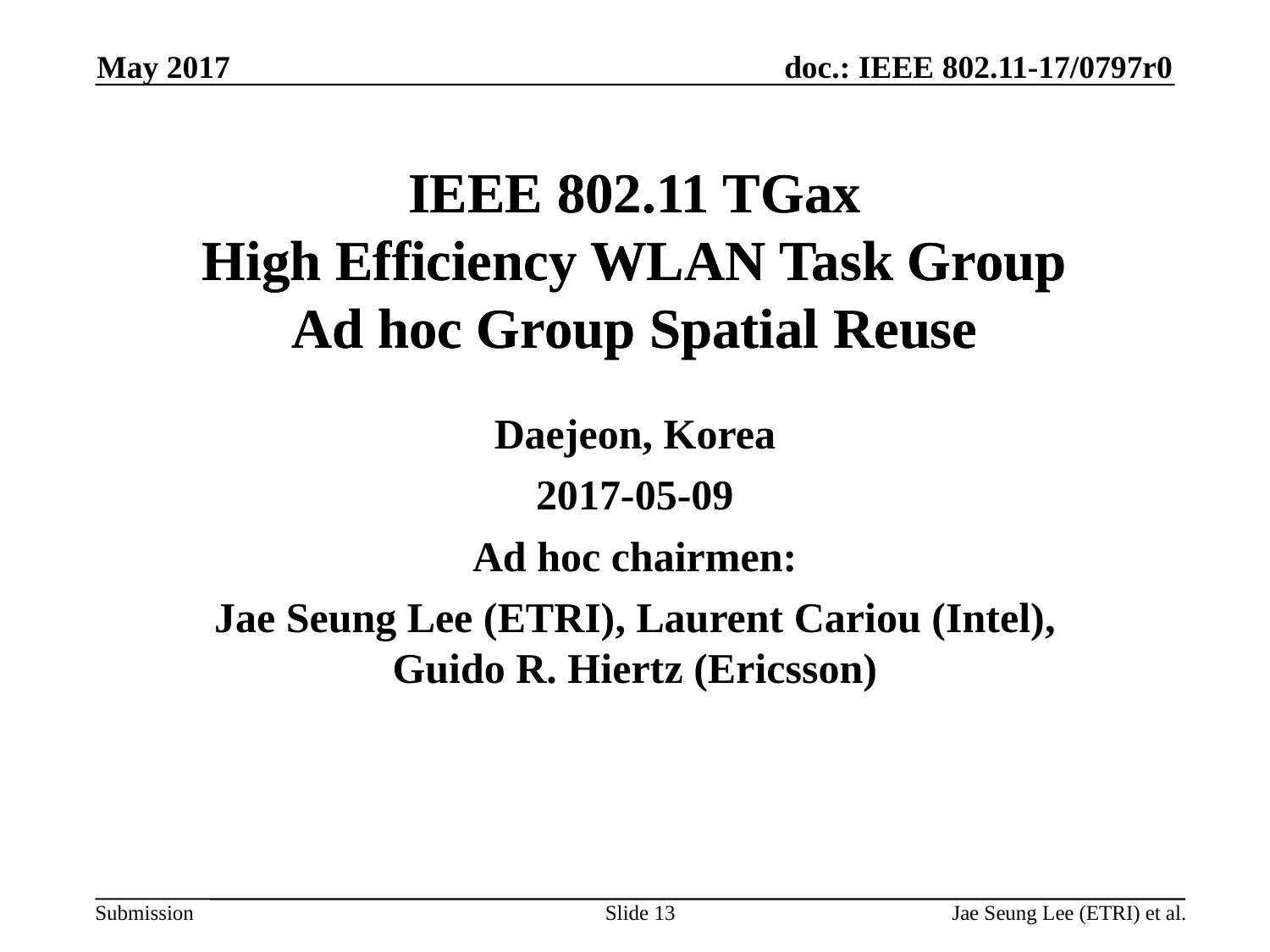

May 2017
IEEE 802.11 TGax
High Efficiency WLAN Task Group
Ad hoc Group Spatial Reuse
IEEE 802.11 TGax
High Efficiency WLAN Task Group
Ad hoc Group Spatial Reuse
Daejeon, Korea
2017-05-09
Ad hoc chairmen:
Jae Seung Lee (ETRI), Laurent Cariou (Intel), Guido R. Hiertz (Ericsson)
Slide 13
Jae Seung Lee (ETRI) et al.